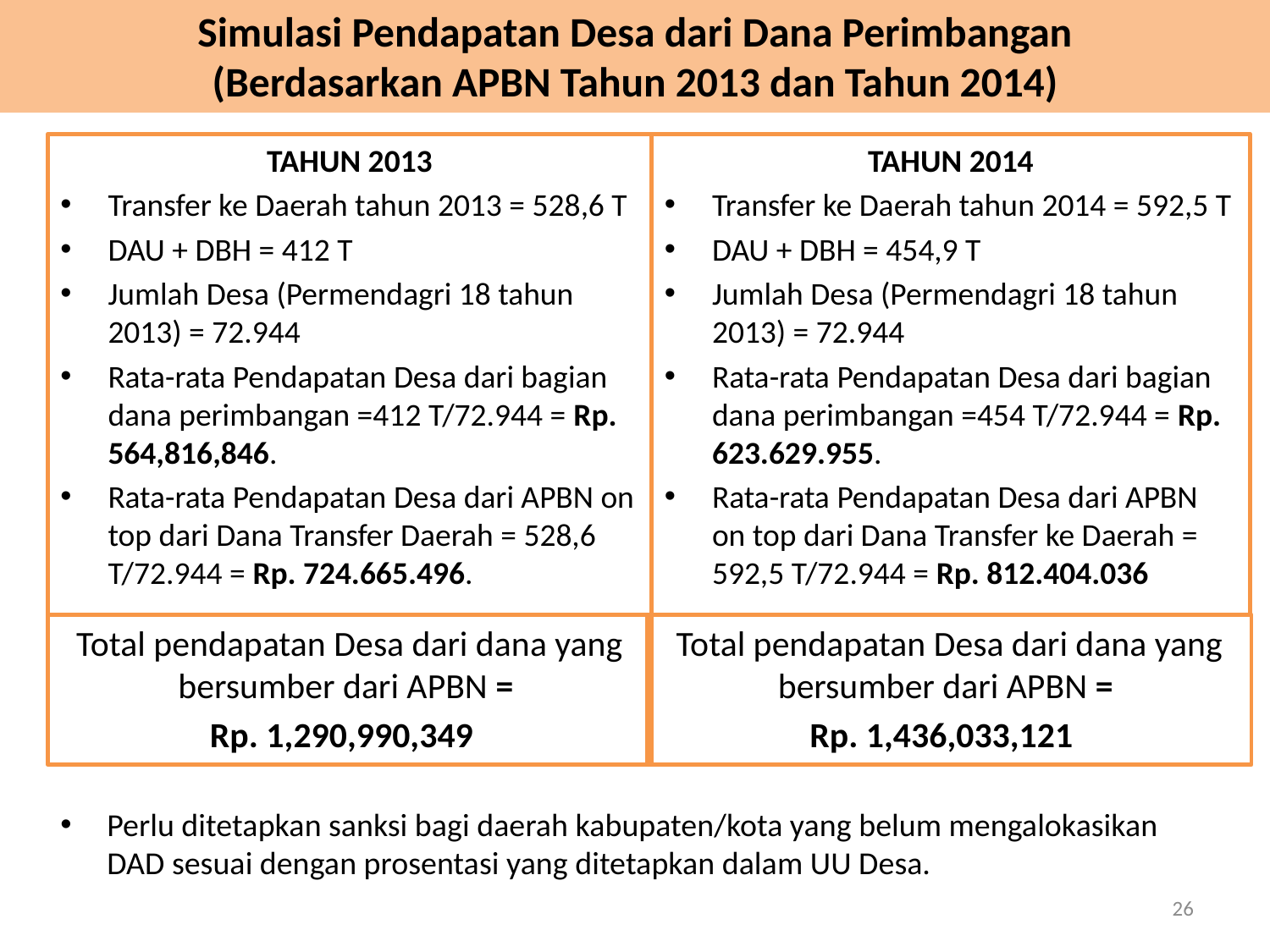

Simulasi Pendapatan Desa dari Dana Perimbangan
(Berdasarkan APBN Tahun 2013 dan Tahun 2014)
TAHUN 2013
Transfer ke Daerah tahun 2013 = 528,6 T
DAU + DBH = 412 T
Jumlah Desa (Permendagri 18 tahun 2013) = 72.944
Rata-rata Pendapatan Desa dari bagian dana perimbangan =412 T/72.944 = Rp. 564,816,846.
Rata-rata Pendapatan Desa dari APBN on top dari Dana Transfer Daerah = 528,6 T/72.944 = Rp. 724.665.496.
TAHUN 2014
Transfer ke Daerah tahun 2014 = 592,5 T
DAU + DBH = 454,9 T
Jumlah Desa (Permendagri 18 tahun 2013) = 72.944
Rata-rata Pendapatan Desa dari bagian dana perimbangan =454 T/72.944 = Rp. 623.629.955.
Rata-rata Pendapatan Desa dari APBN on top dari Dana Transfer ke Daerah = 592,5 T/72.944 = Rp. 812.404.036
Total pendapatan Desa dari dana yang bersumber dari APBN =
Rp. 1,290,990,349
Total pendapatan Desa dari dana yang bersumber dari APBN =
Rp. 1,436,033,121
Perlu ditetapkan sanksi bagi daerah kabupaten/kota yang belum mengalokasikan DAD sesuai dengan prosentasi yang ditetapkan dalam UU Desa.
26